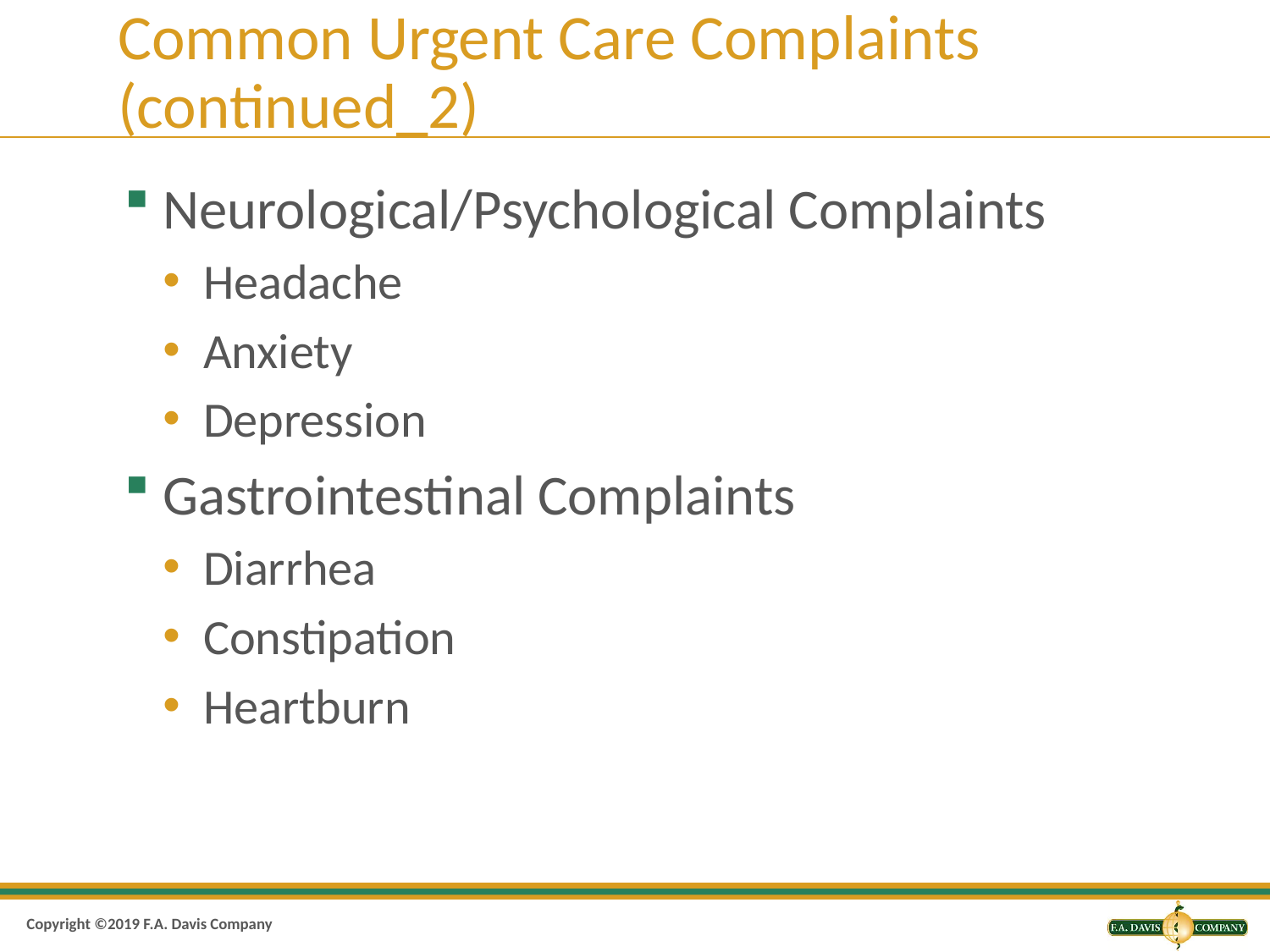

# Common Urgent Care Complaints (continued_2)
Neurological/Psychological Complaints
Headache
Anxiety
Depression
Gastrointestinal Complaints
Diarrhea
Constipation
Heartburn